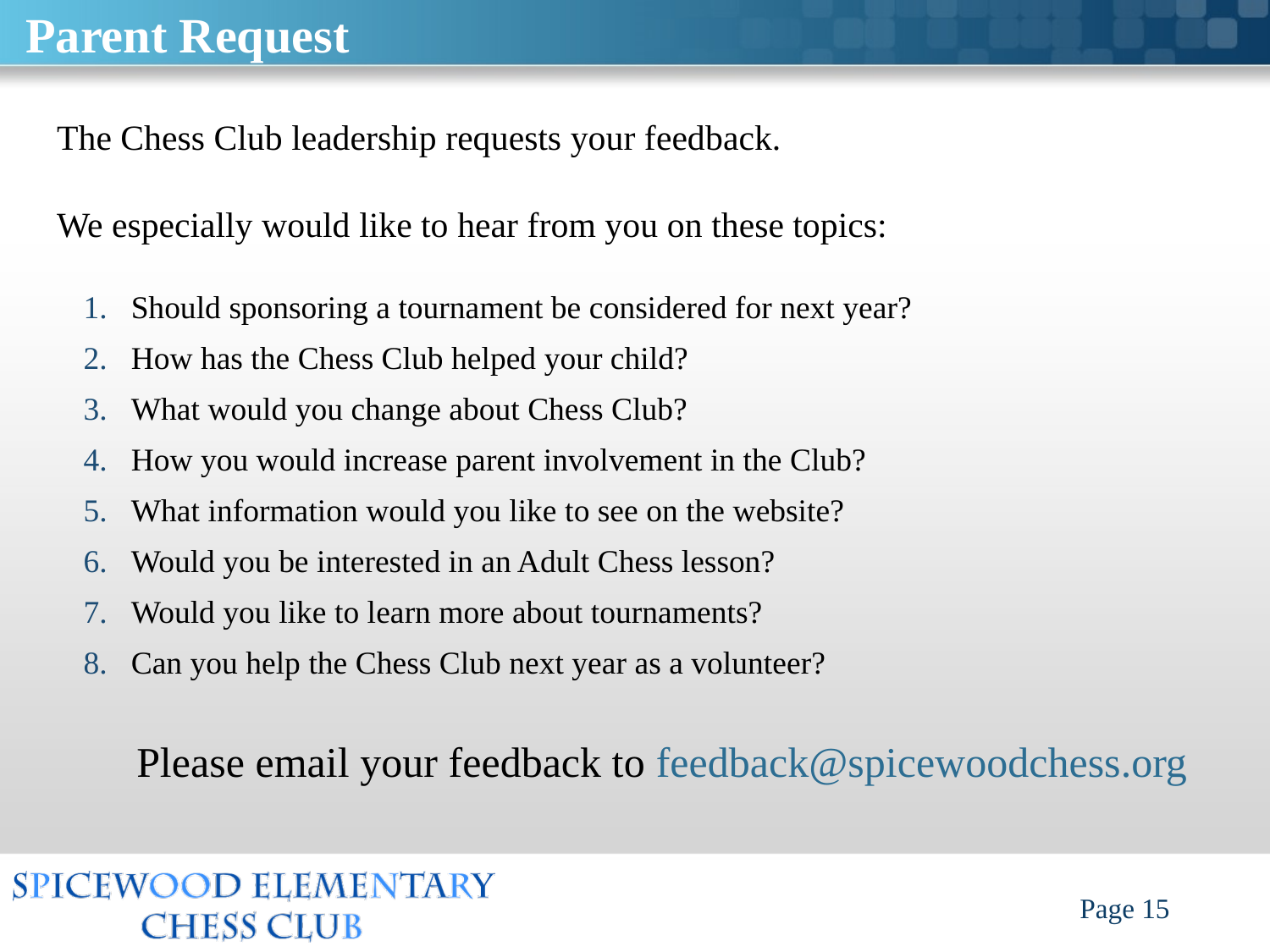

# Parent Request
The Chess Club leadership requests your feedback.

We especially would like to hear from you on these topics:

Should sponsoring a tournament be considered for next year?
How has the Chess Club helped your child?
What would you change about Chess Club?
How you would increase parent involvement in the Club?
What information would you like to see on the website?
Would you be interested in an Adult Chess lesson?
Would you like to learn more about tournaments?
Can you help the Chess Club next year as a volunteer?
Please email your feedback to feedback@spicewoodchess.org
Page 15